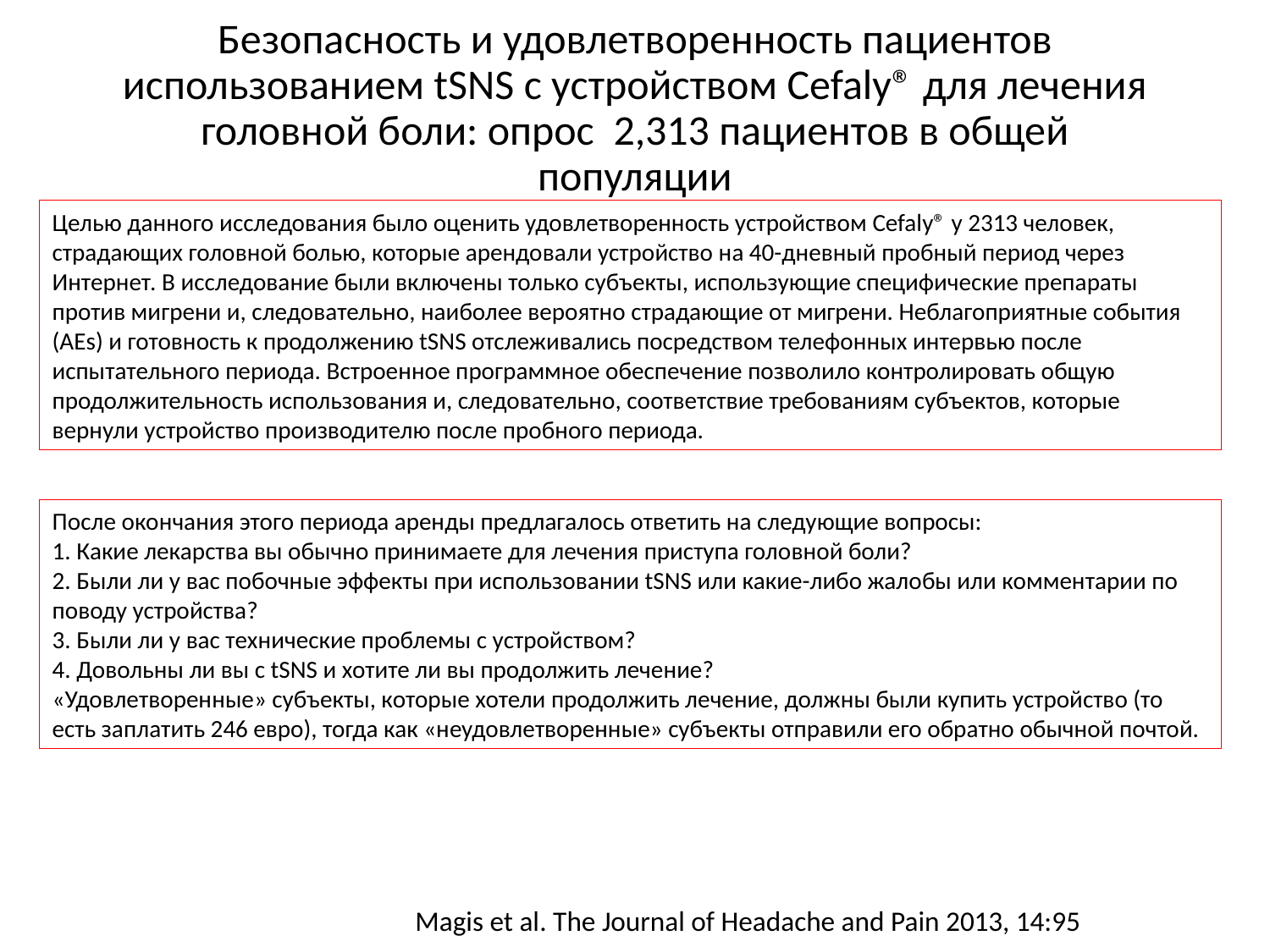

# Безопасность и удовлетворенность пациентов использованием tSNS с устройством Cefaly® для лечения головной боли: опрос  2,313 пациентов в общей популяции
Целью данного исследования было оценить удовлетворенность устройством Cefaly® у 2313 человек, страдающих головной болью, которые арендовали устройство на 40-дневный пробный период через Интернет. В исследование были включены только субъекты, использующие специфические препараты против мигрени и, следовательно, наиболее вероятно страдающие от мигрени. Неблагоприятные события (AEs) и готовность к продолжению tSNS отслеживались посредством телефонных интервью после испытательного периода. Встроенное программное обеспечение позволило контролировать общую продолжительность использования и, следовательно, соответствие требованиям субъектов, которые вернули устройство производителю после пробного периода.
После окончания этого периода аренды предлагалось ответить на следующие вопросы:
1. Какие лекарства вы обычно принимаете для лечения приступа головной боли?
2. Были ли у вас побочные эффекты при использовании tSNS или какие-либо жалобы или комментарии по поводу устройства?
3. Были ли у вас технические проблемы с устройством?
4. Довольны ли вы с tSNS и хотите ли вы продолжить лечение?
«Удовлетворенные» субъекты, которые хотели продолжить лечение, должны были купить устройство (то есть заплатить 246 евро), тогда как «неудовлетворенные» субъекты отправили его обратно обычной почтой.
Magis et al. The Journal of Headache and Pain 2013, 14:95